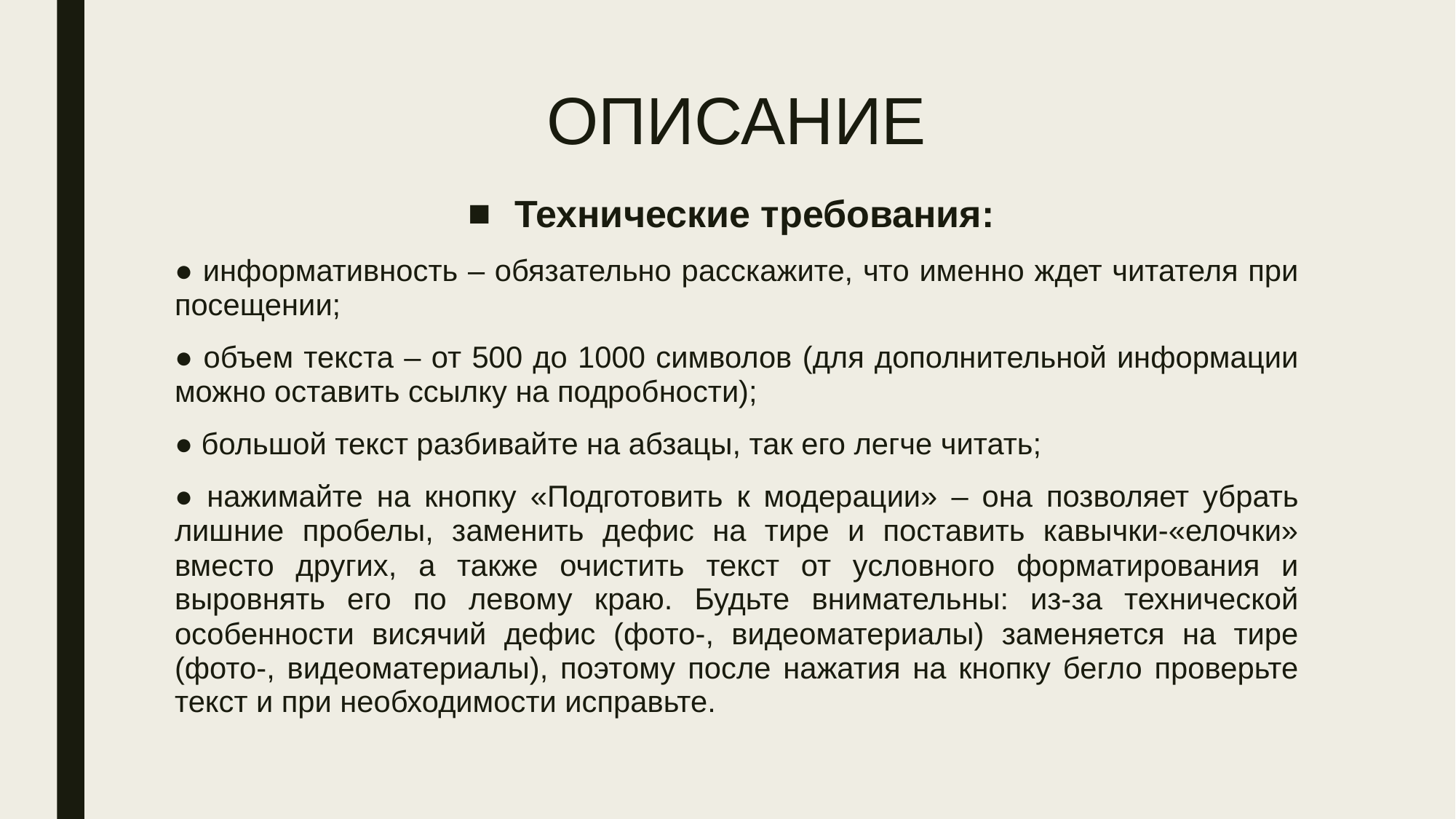

# ОПИСАНИЕ
Технические требования:
● информативность – обязательно расскажите, что именно ждет читателя при посещении;
● объем текста – от 500 до 1000 символов (для дополнительной информации можно оставить ссылку на подробности);
● большой текст разбивайте на абзацы, так его легче читать;
● нажимайте на кнопку «Подготовить к модерации» – она позволяет убрать лишние пробелы, заменить дефис на тире и поставить кавычки-«елочки» вместо других, а также очистить текст от условного форматирования и выровнять его по левому краю. Будьте внимательны: из-за технической особенности висячий дефис (фото-, видеоматериалы) заменяется на тире (фото-, видеоматериалы), поэтому после нажатия на кнопку бегло проверьте текст и при необходимости исправьте.